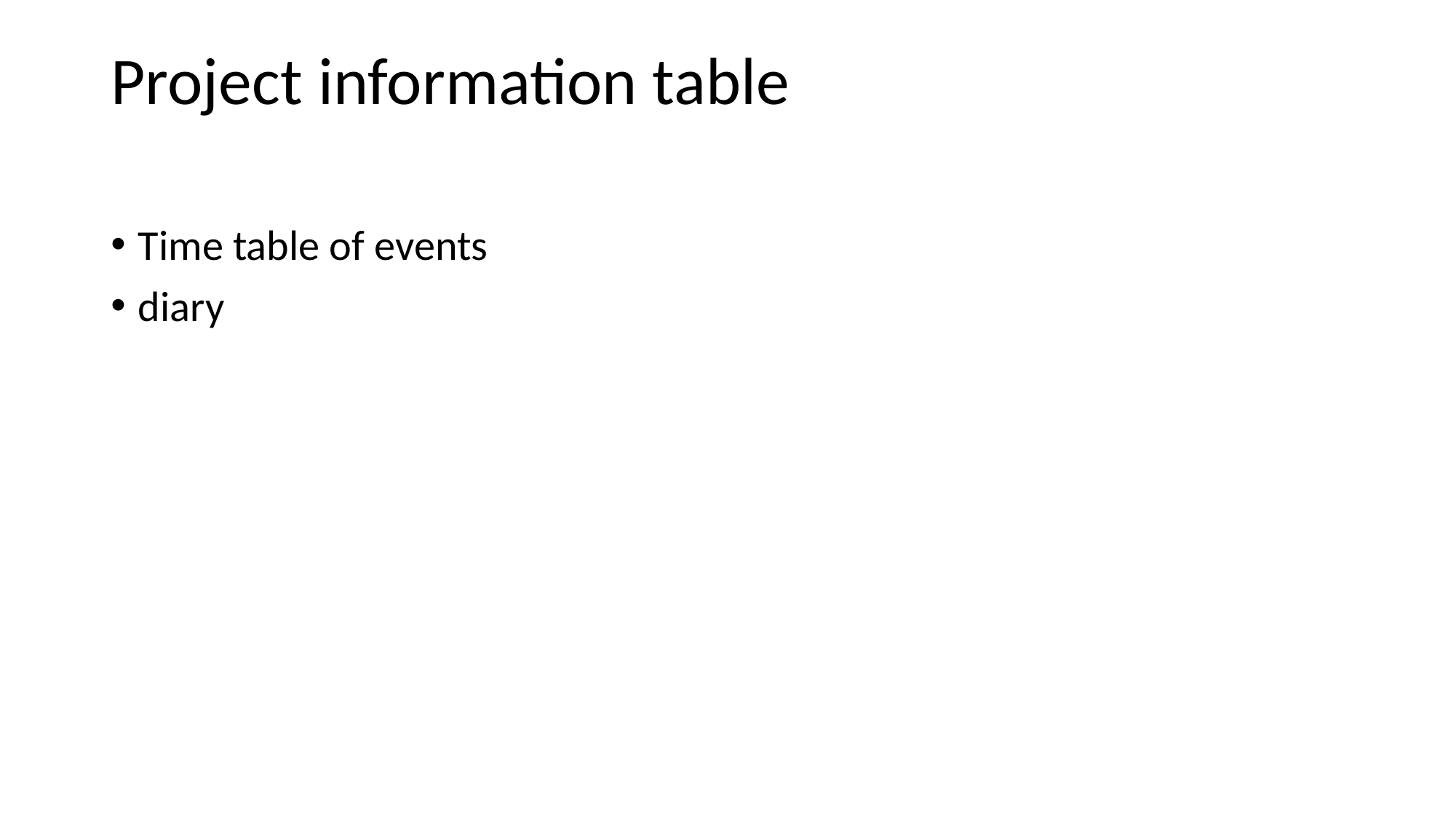

# Project information table
Time table of events
diary